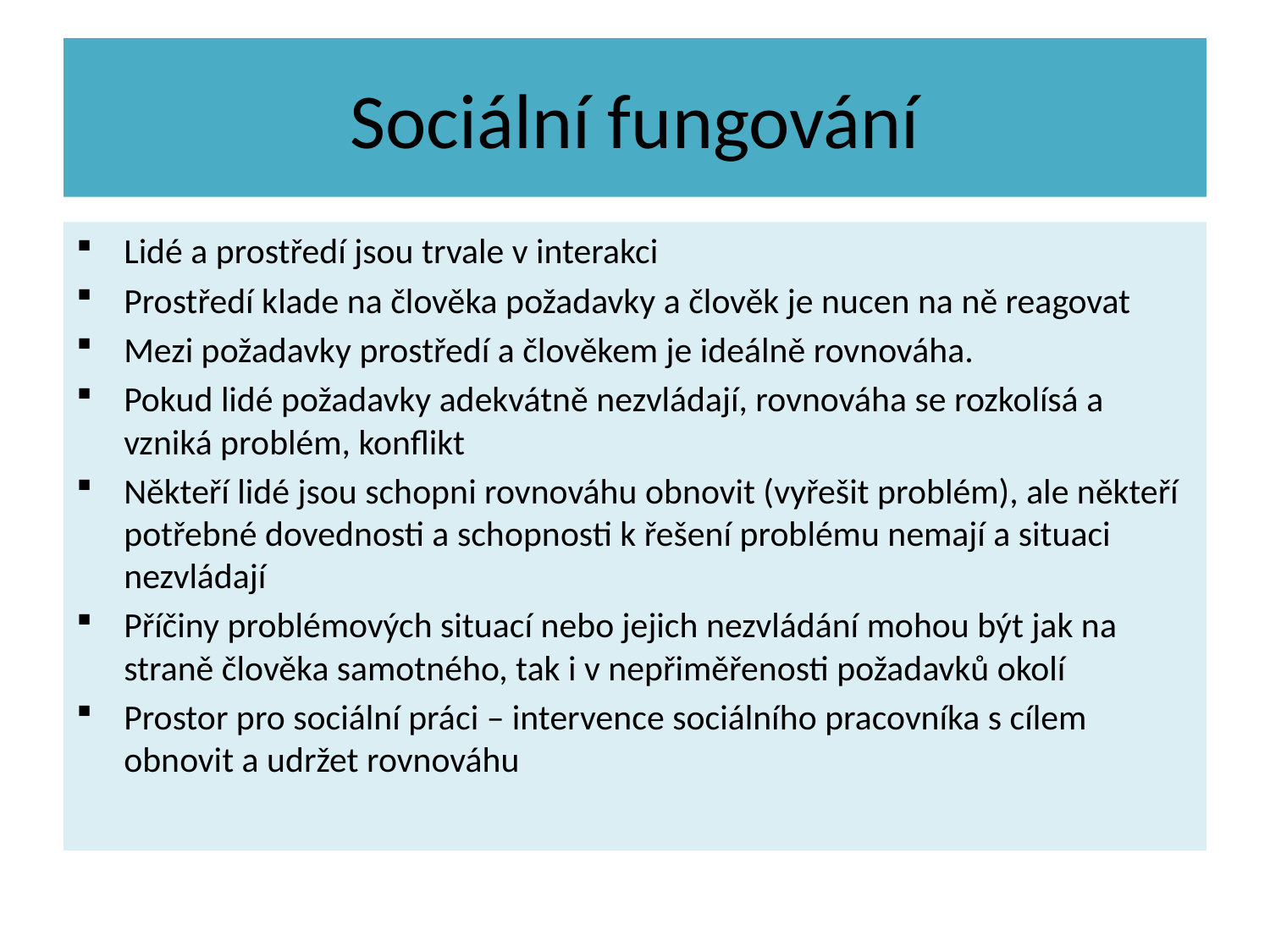

# Sociální fungování
Lidé a prostředí jsou trvale v interakci
Prostředí klade na člověka požadavky a člověk je nucen na ně reagovat
Mezi požadavky prostředí a člověkem je ideálně rovnováha.
Pokud lidé požadavky adekvátně nezvládají, rovnováha se rozkolísá a vzniká problém, konflikt
Někteří lidé jsou schopni rovnováhu obnovit (vyřešit problém), ale někteří potřebné dovednosti a schopnosti k řešení problému nemají a situaci nezvládají
Příčiny problémových situací nebo jejich nezvládání mohou být jak na straně člověka samotného, tak i v nepřiměřenosti požadavků okolí
Prostor pro sociální práci – intervence sociálního pracovníka s cílem obnovit a udržet rovnováhu